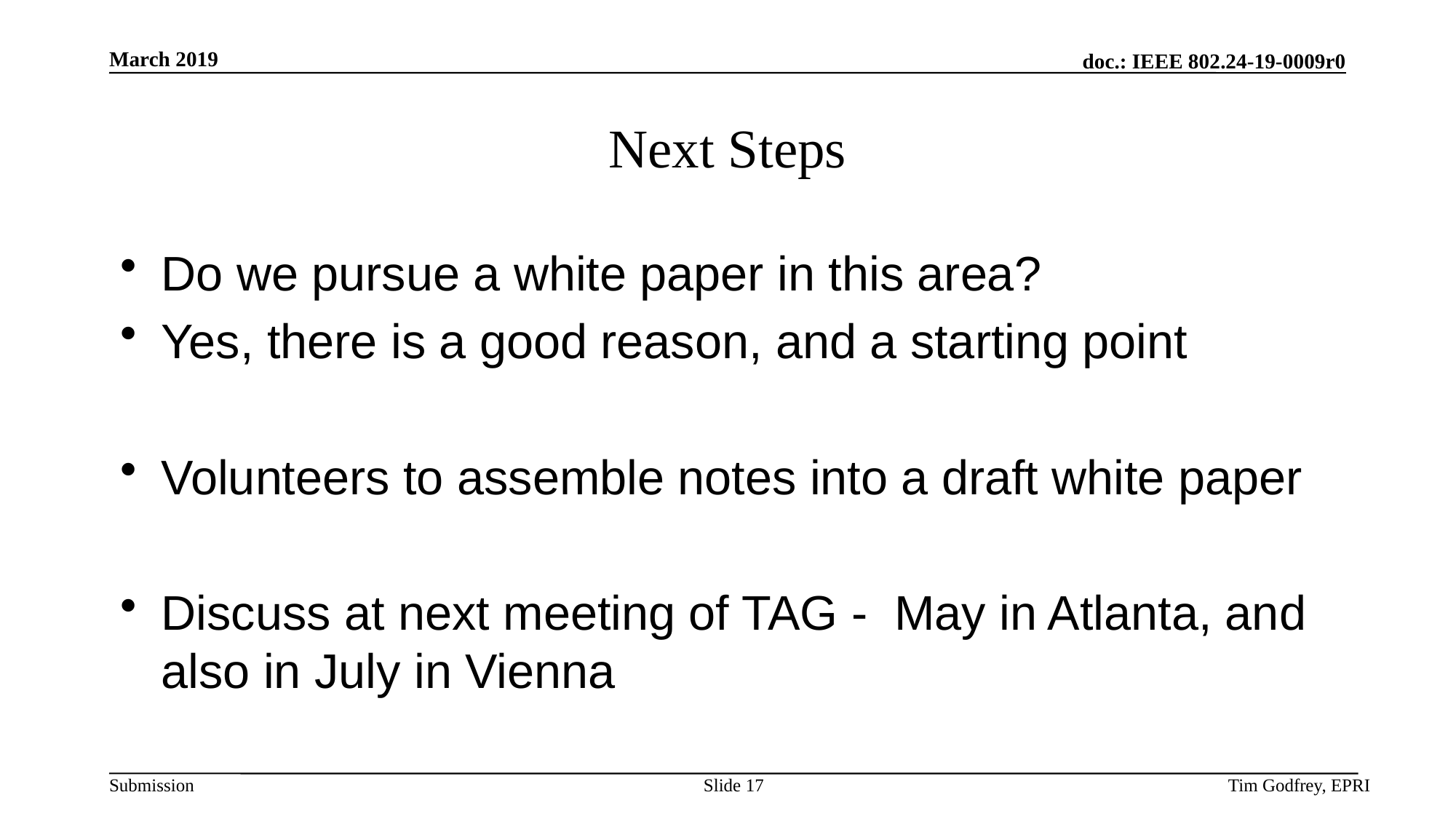

# Next Steps
Do we pursue a white paper in this area?
Yes, there is a good reason, and a starting point

Volunteers to assemble notes into a draft white paper

Discuss at next meeting of TAG -  May in Atlanta, and also in July in Vienna

Slide 17
Tim Godfrey, EPRI